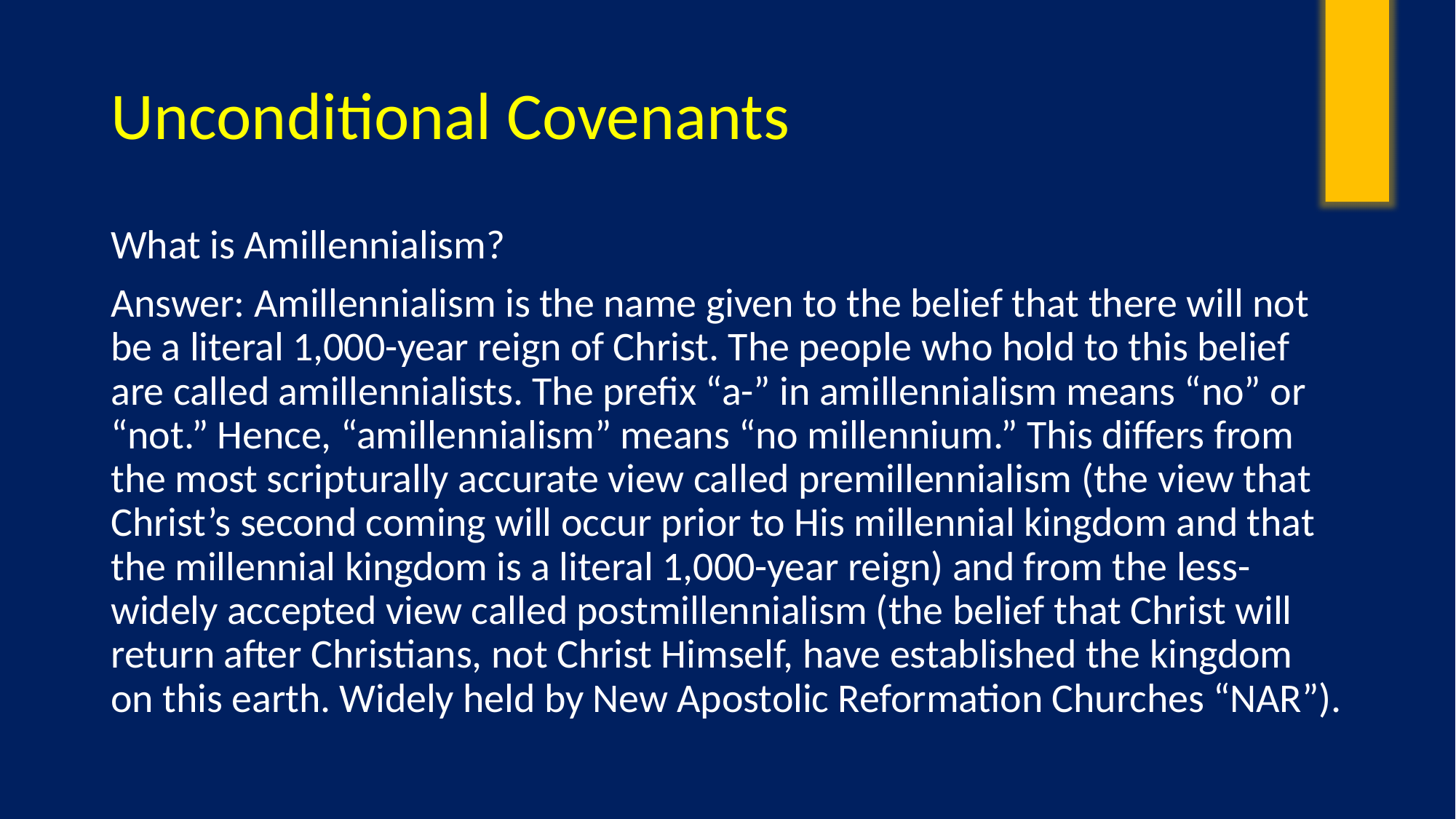

# Unconditional Covenants
What is Amillennialism?
Answer: Amillennialism is the name given to the belief that there will not be a literal 1,000-year reign of Christ. The people who hold to this belief are called amillennialists. The prefix “a-” in amillennialism means “no” or “not.” Hence, “amillennialism” means “no millennium.” This differs from the most scripturally accurate view called premillennialism (the view that Christ’s second coming will occur prior to His millennial kingdom and that the millennial kingdom is a literal 1,000-year reign) and from the less-widely accepted view called postmillennialism (the belief that Christ will return after Christians, not Christ Himself, have established the kingdom on this earth. Widely held by New Apostolic Reformation Churches “NAR”).